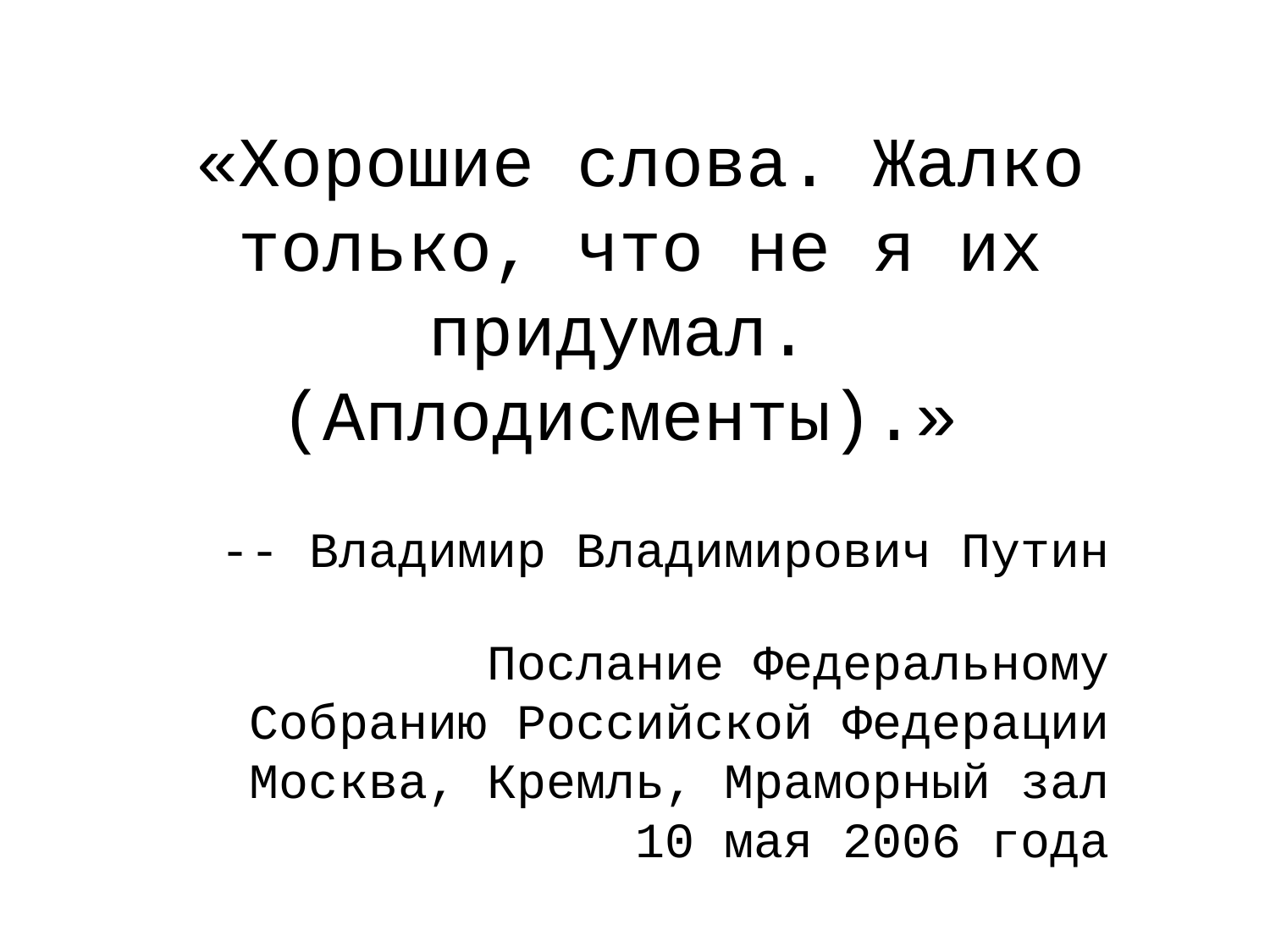

# «Хорошие слова. Жалко только, что не я их придумал. (Аплодисменты).»
-- Владимир Владимирович Путин
Послание Федеральному Собранию Российской Федерации
Москва, Кремль, Мраморный зал
10 мая 2006 года